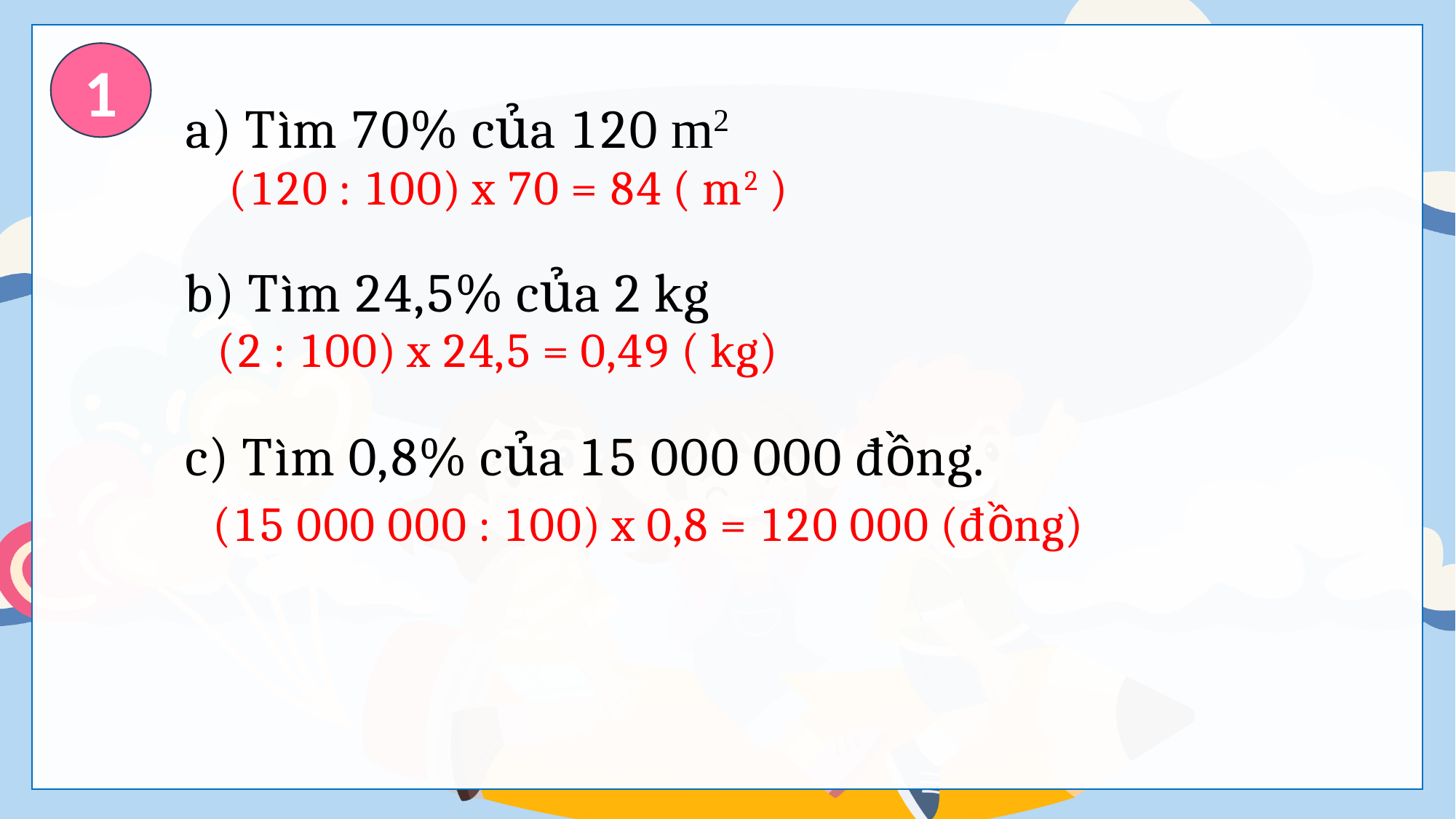

a) Tìm 70% của 120 m2
b) Tìm 24,5% của 2 kg
c) Tìm 0,8% của 15 000 000 đồng.

1
(120 : 100) x 70 = 84 ( m2 )
(2 : 100) x 24,5 = 0,49 ( kg)
(15 000 000 : 100) x 0,8 = 120 000 (đồng)